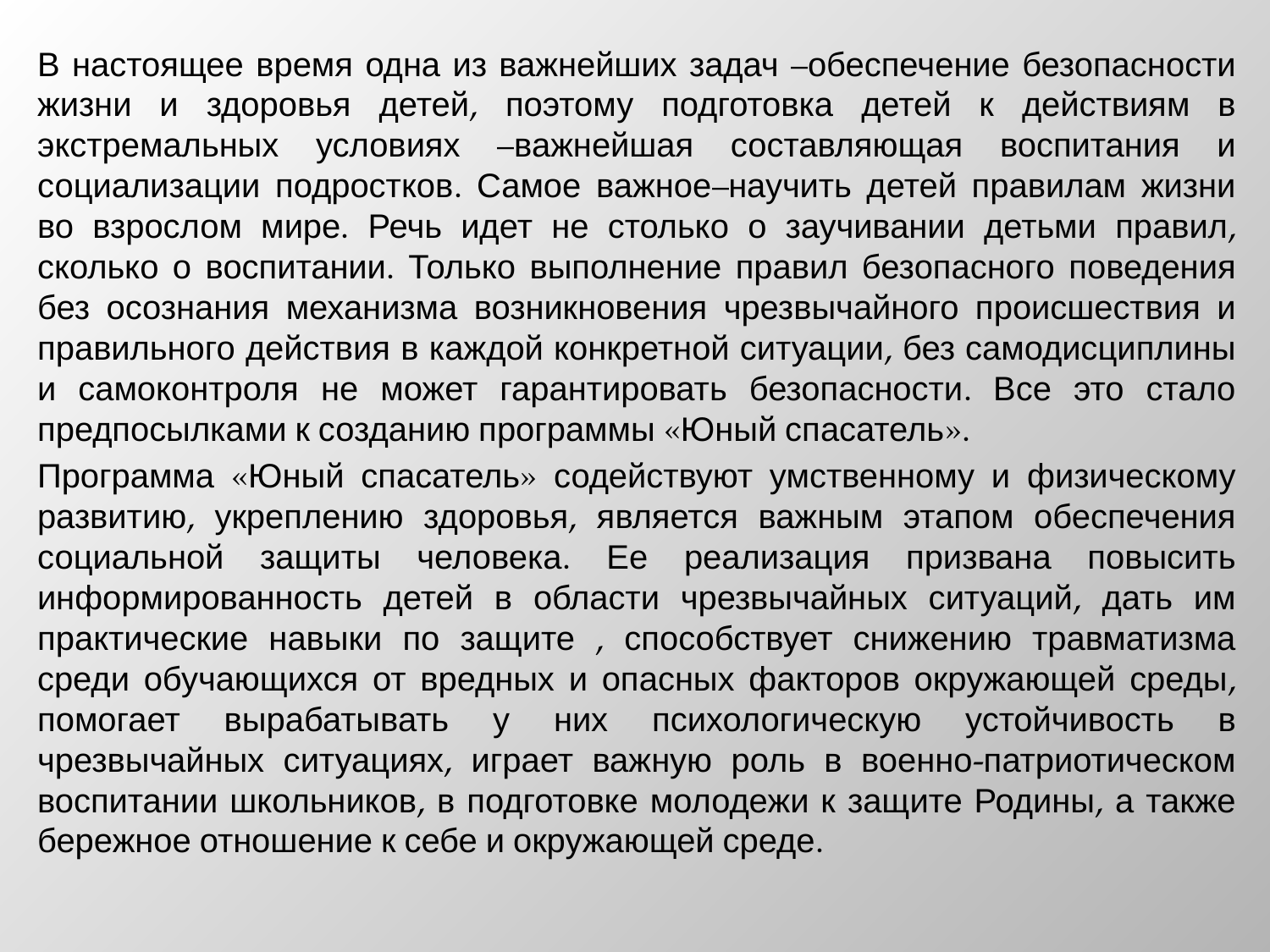

В настоящее время одна из важнейших задач –обеспечение безопасности жизни и здоровья детей, поэтому подготовка детей к действиям в экстремальных условиях –важнейшая составляющая воспитания и социализации подростков. Самое важное–научить детей правилам жизни во взрослом мире. Речь идет не столько о заучивании детьми правил, сколько о воспитании. Только выполнение правил безопасного поведения без осознания механизма возникновения чрезвычайного происшествия и правильного действия в каждой конкретной ситуации, без самодисциплины и самоконтроля не может гарантировать безопасности. Все это стало предпосылками к созданию программы «Юный спасатель».
Программа «Юный спасатель» содействуют умственному и физическому развитию, укреплению здоровья, является важным этапом обеспечения социальной защиты человека. Ее реализация призвана повысить информированность детей в области чрезвычайных ситуаций, дать им практические навыки по защите , способствует снижению травматизма среди обучающихся от вредных и опасных факторов окружающей среды, помогает вырабатывать у них психологическую устойчивость в чрезвычайных ситуациях, играет важную роль в военно-патриотическом воспитании школьников, в подготовке молодежи к защите Родины, а также бережное отношение к себе и окружающей среде.